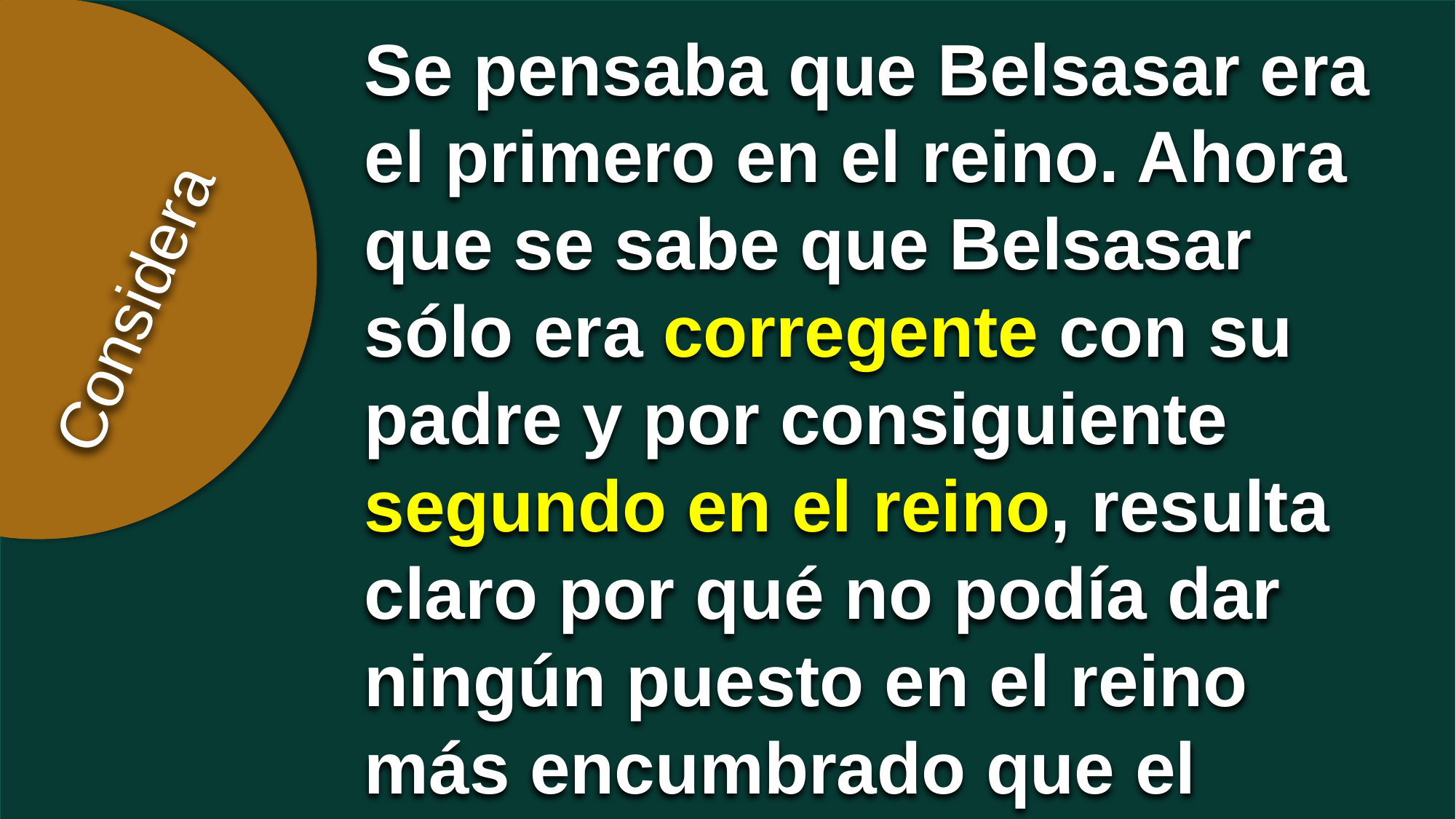

Se pensaba que Belsasar era el primero en el reino. Ahora que se sabe que Belsasar sólo era corregente con su padre y por consiguiente segundo en el reino, resulta claro por qué no podía dar ningún puesto en el reino más encumbrado que el "tercero". CBA.
Considera